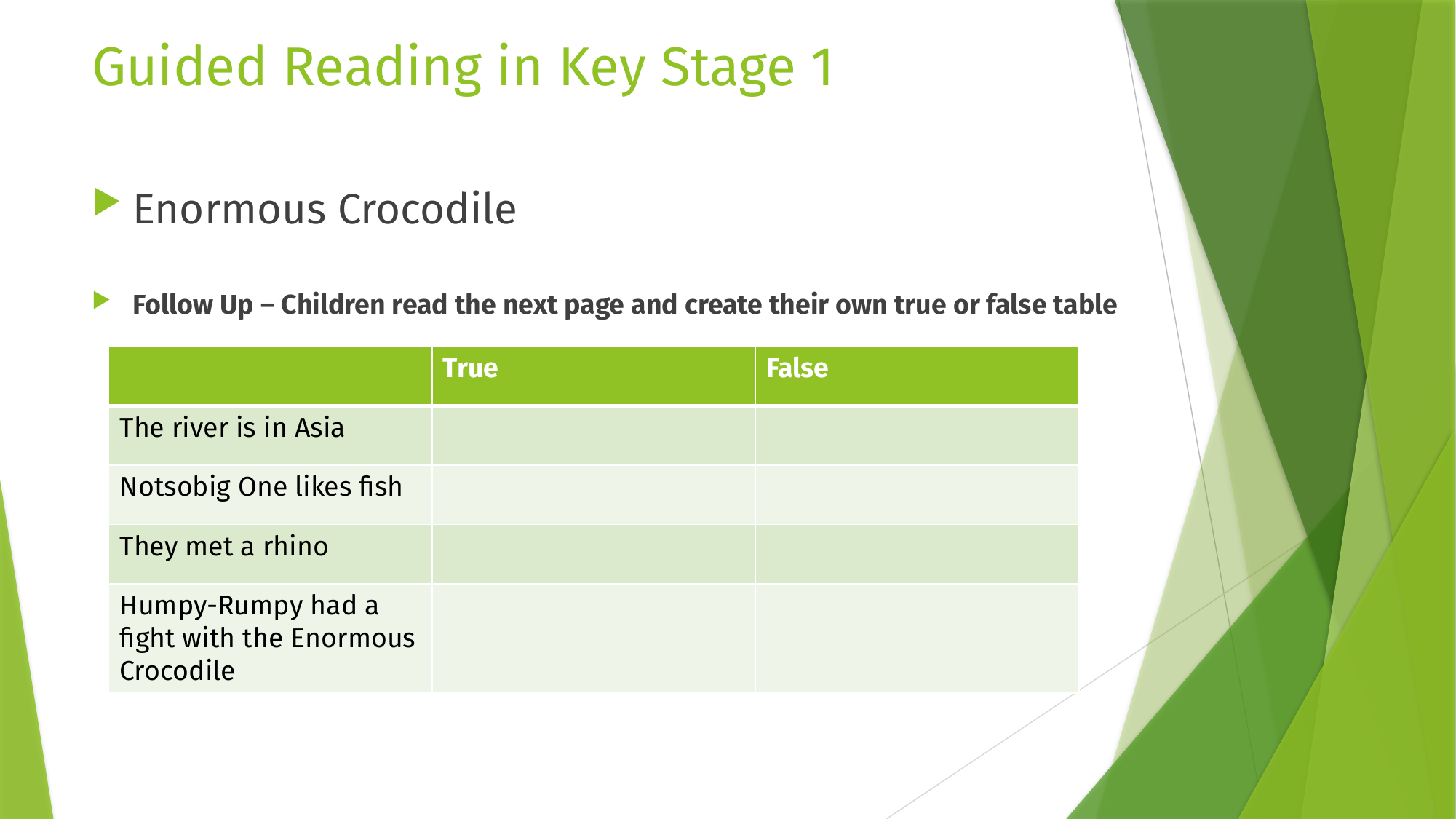

# Guided Reading in Key Stage 1
Enormous Crocodile

Follow Up – Children read the next page and create their own true or false table

|  | True | False |
| --- | --- | --- |
| The river is in Asia |  |  |
| Notsobig One likes fish |  |  |
| They met a rhino |  |  |
| Humpy-Rumpy had a fight with the Enormous Crocodile |  |  |